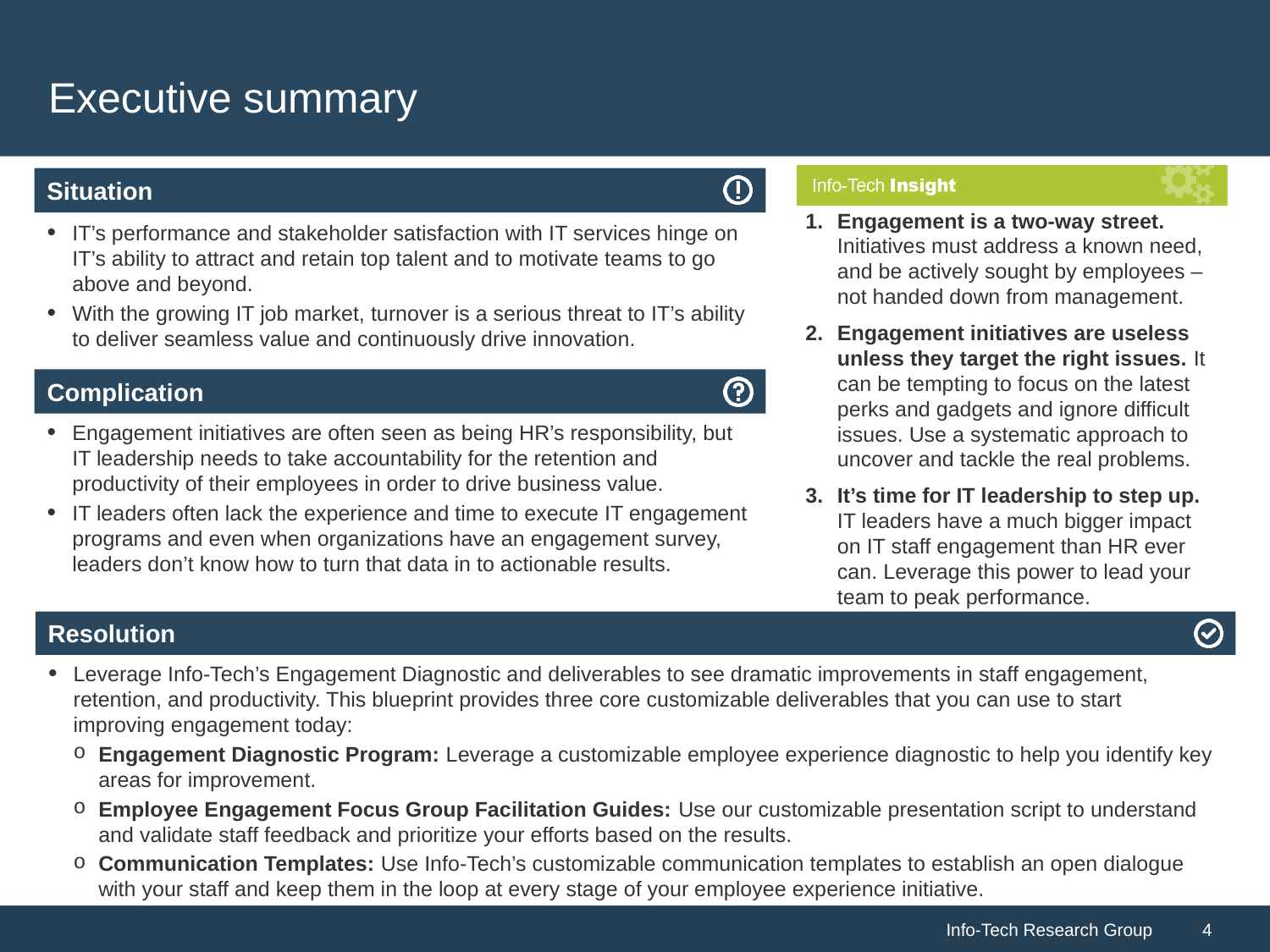

# Executive summary
Engagement is a two-way street. Initiatives must address a known need, and be actively sought by employees – not handed down from management.
Engagement initiatives are useless unless they target the right issues. It can be tempting to focus on the latest perks and gadgets and ignore difficult issues. Use a systematic approach to uncover and tackle the real problems.
It’s time for IT leadership to step up. IT leaders have a much bigger impact on IT staff engagement than HR ever can. Leverage this power to lead your team to peak performance.
IT’s performance and stakeholder satisfaction with IT services hinge on IT’s ability to attract and retain top talent and to motivate teams to go above and beyond.
With the growing IT job market, turnover is a serious threat to IT’s ability to deliver seamless value and continuously drive innovation.
Engagement initiatives are often seen as being HR’s responsibility, but IT leadership needs to take accountability for the retention and productivity of their employees in order to drive business value.
IT leaders often lack the experience and time to execute IT engagement programs and even when organizations have an engagement survey, leaders don’t know how to turn that data in to actionable results.

Leverage Info-Tech’s Engagement Diagnostic and deliverables to see dramatic improvements in staff engagement, retention, and productivity. This blueprint provides three core customizable deliverables that you can use to start improving engagement today:
Engagement Diagnostic Program: Leverage a customizable employee experience diagnostic to help you identify key areas for improvement.
Employee Engagement Focus Group Facilitation Guides: Use our customizable presentation script to understand and validate staff feedback and prioritize your efforts based on the results.
Communication Templates: Use Info-Tech’s customizable communication templates to establish an open dialogue with your staff and keep them in the loop at every stage of your employee experience initiative.